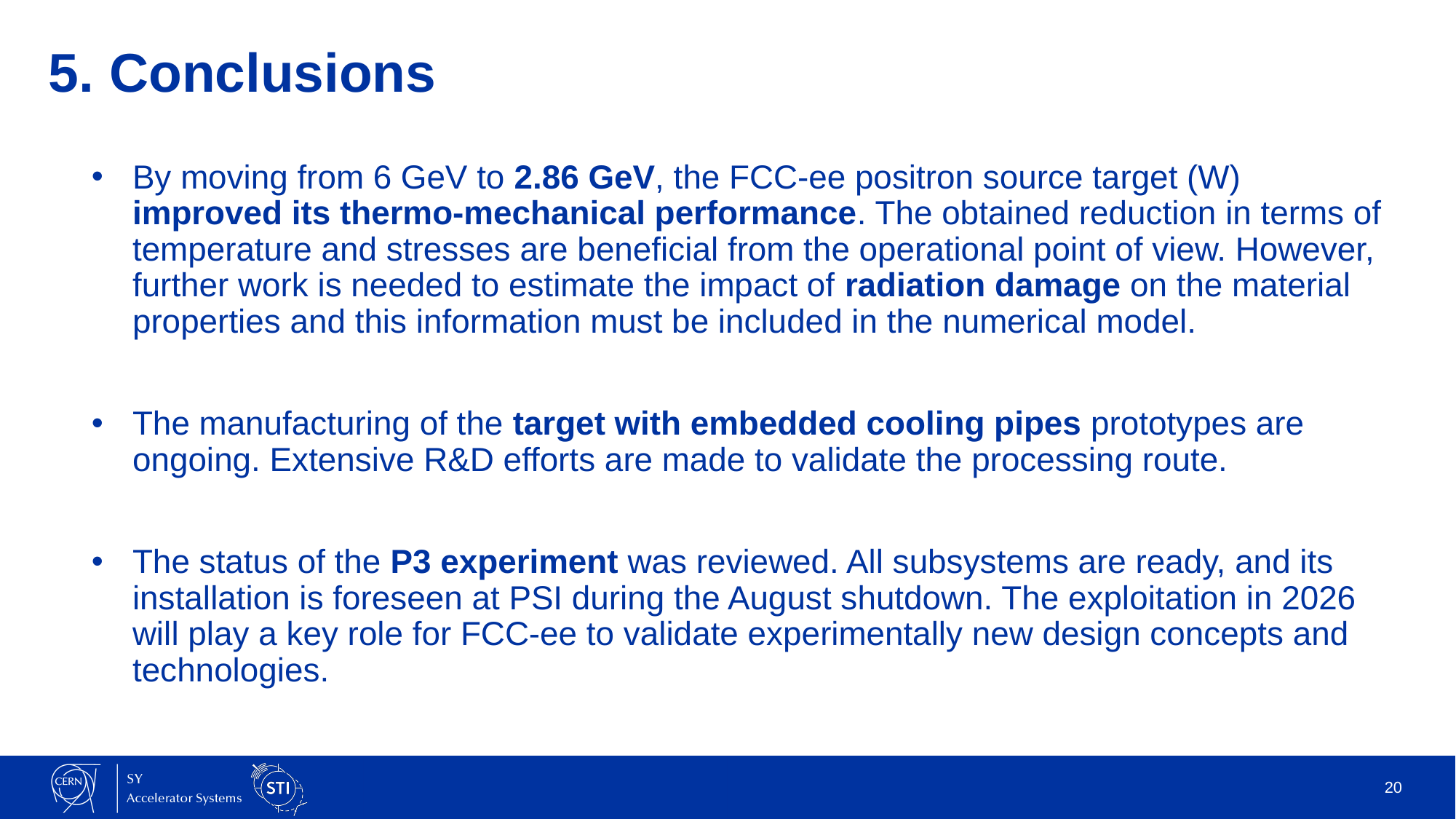

# 5. Conclusions
By moving from 6 GeV to 2.86 GeV, the FCC-ee positron source target (W) improved its thermo-mechanical performance. The obtained reduction in terms of temperature and stresses are beneficial from the operational point of view. However, further work is needed to estimate the impact of radiation damage on the material properties and this information must be included in the numerical model.

The manufacturing of the target with embedded cooling pipes prototypes are ongoing. Extensive R&D efforts are made to validate the processing route.

The status of the P3 experiment was reviewed. All subsystems are ready, and its installation is foreseen at PSI during the August shutdown. The exploitation in 2026 will play a key role for FCC-ee to validate experimentally new design concepts and technologies.

20